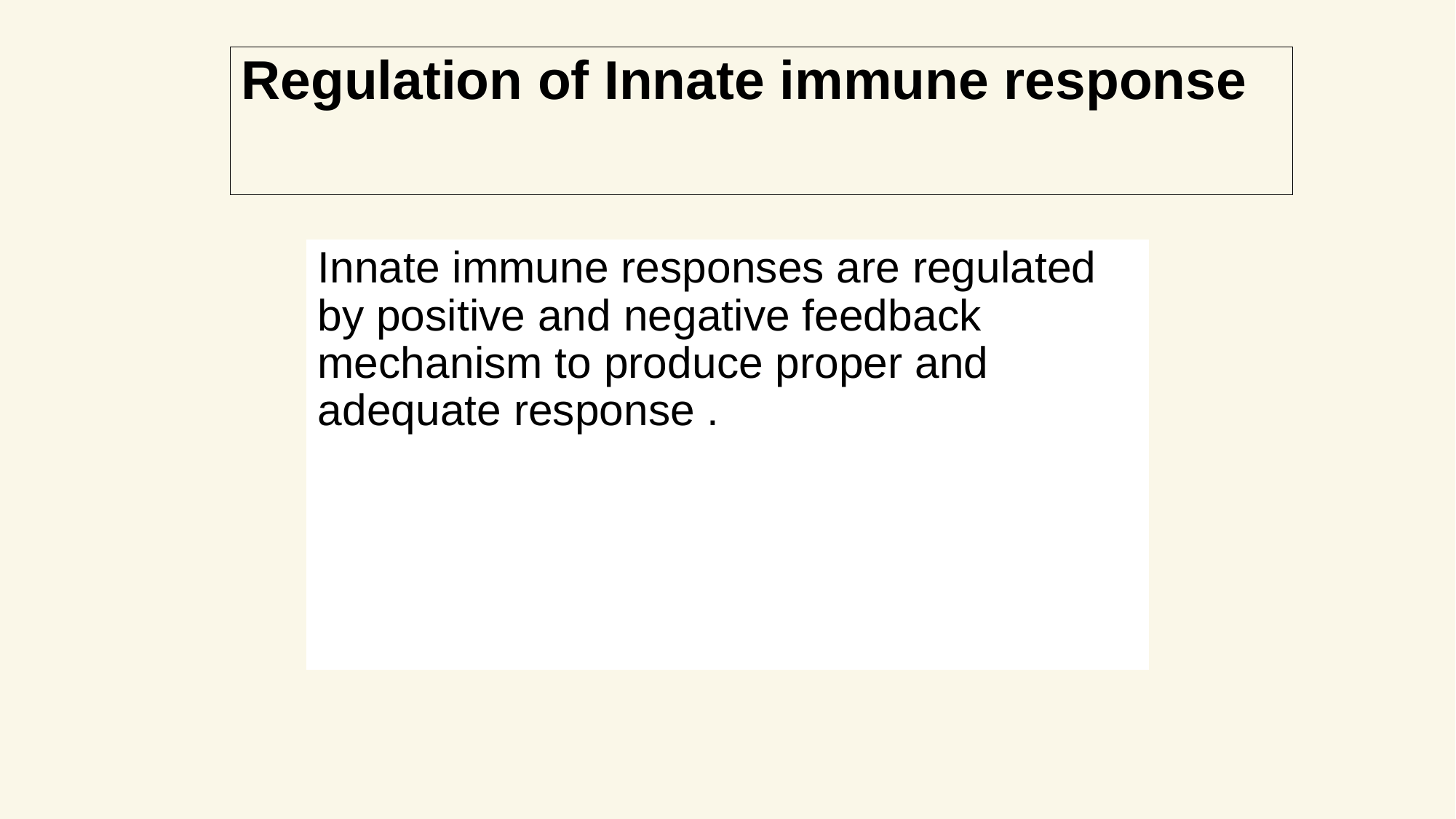

#

Regulation of Innate immune response
Innate immune responses are regulated by positive and negative feedback mechanism to produce proper and adequate response .